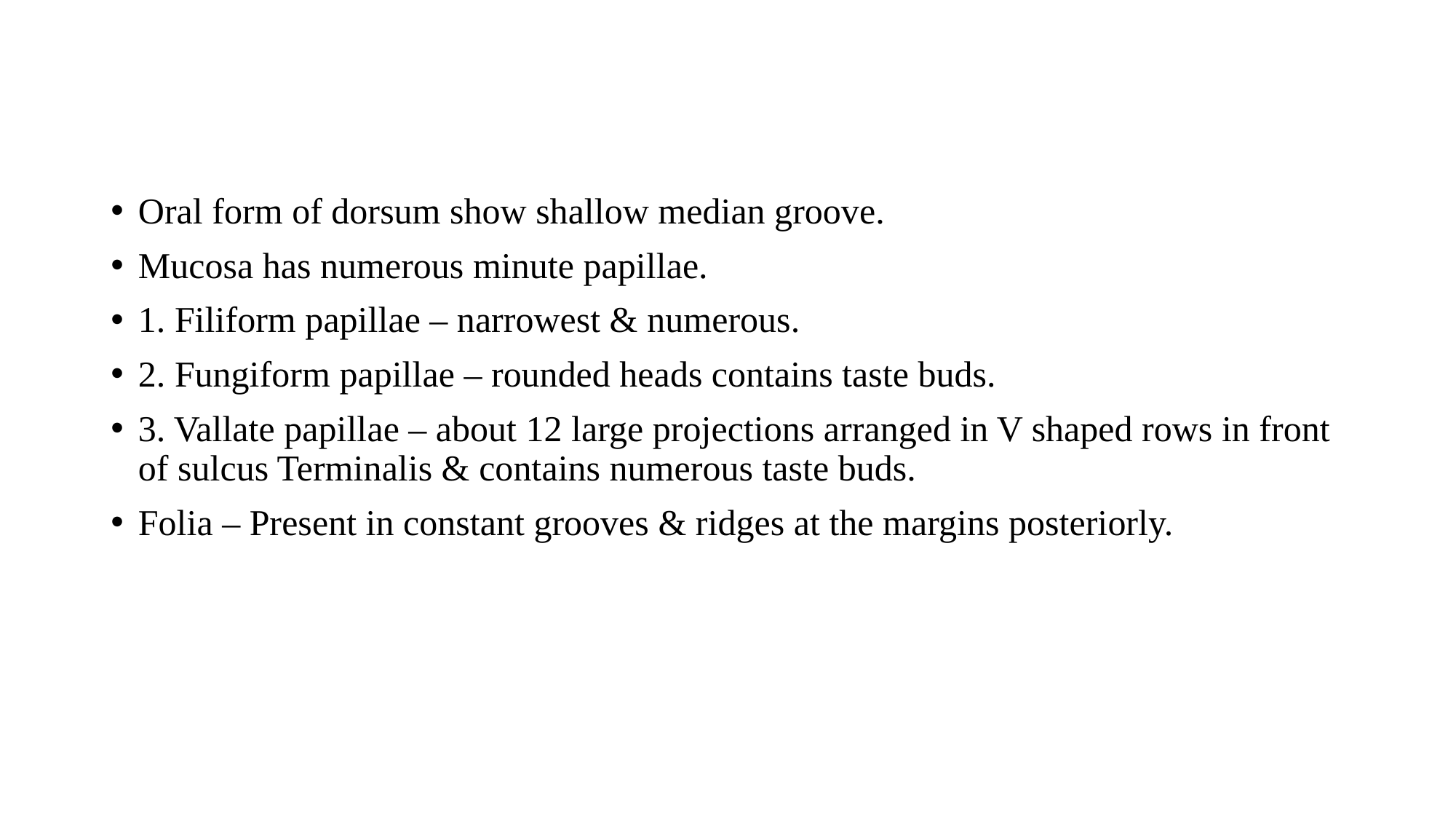

#
Oral form of dorsum show shallow median groove.
Mucosa has numerous minute papillae.
1. Filiform papillae – narrowest & numerous.
2. Fungiform papillae – rounded heads contains taste buds.
3. Vallate papillae – about 12 large projections arranged in V shaped rows in front of sulcus Terminalis & contains numerous taste buds.
Folia – Present in constant grooves & ridges at the margins posteriorly.